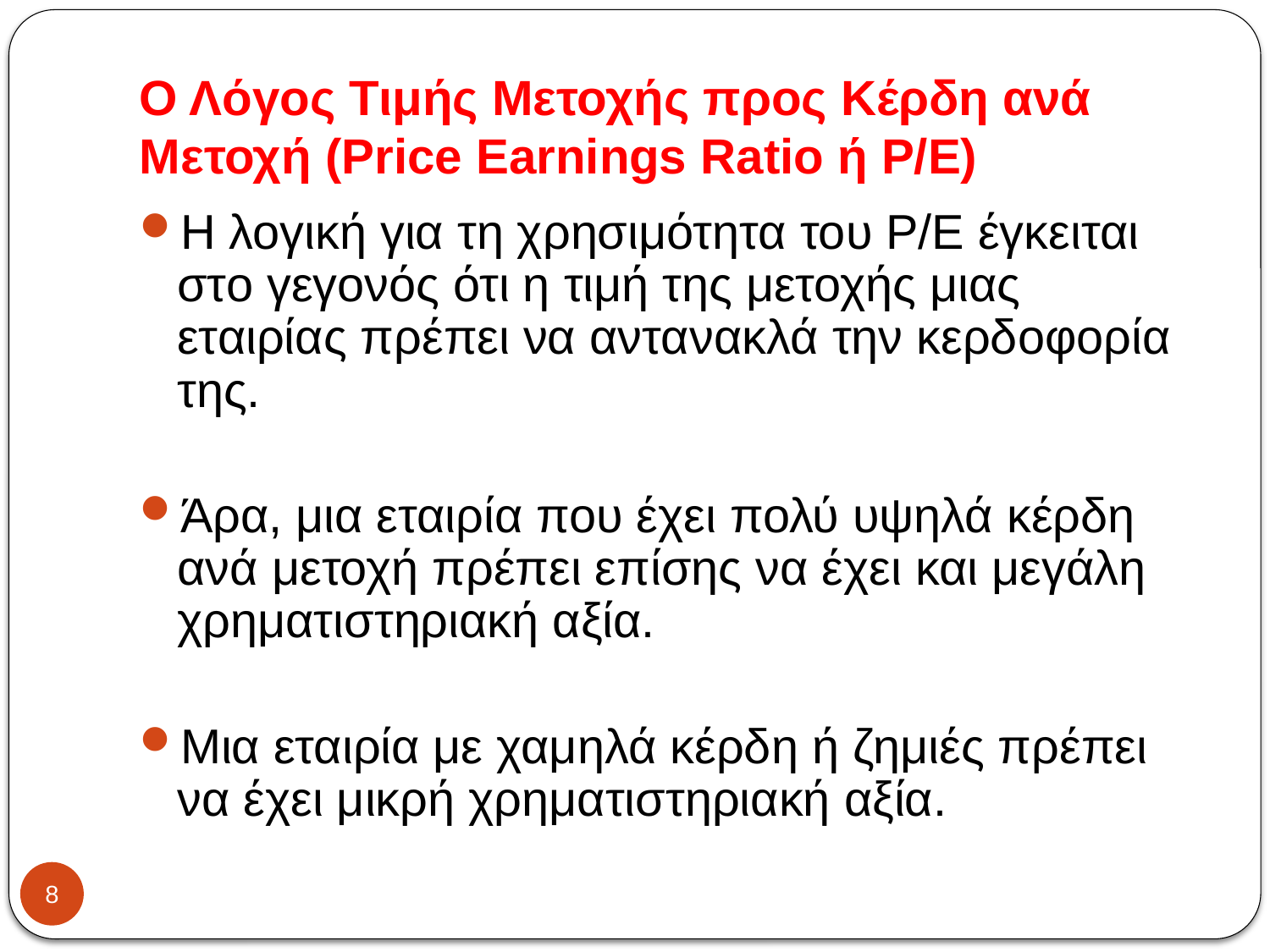

# Ο Λόγος Τιμής Μετοχής προς Κέρδη ανά Μετοχή (Price Earnings Ratio ή P/E)
Η λογική για τη χρησιμότητα του Ρ/Ε έγκειται στο γεγονός ότι η τιμή της μετοχής μιας εταιρίας πρέπει να αντανακλά την κερδοφορία της.

Άρα, μια εταιρία που έχει πολύ υψηλά κέρδη ανά μετοχή πρέπει επίσης να έχει και μεγάλη χρηματιστηριακή αξία.

Μια εταιρία με χαμηλά κέρδη ή ζημιές πρέπει να έχει μικρή χρηματιστηριακή αξία.
8